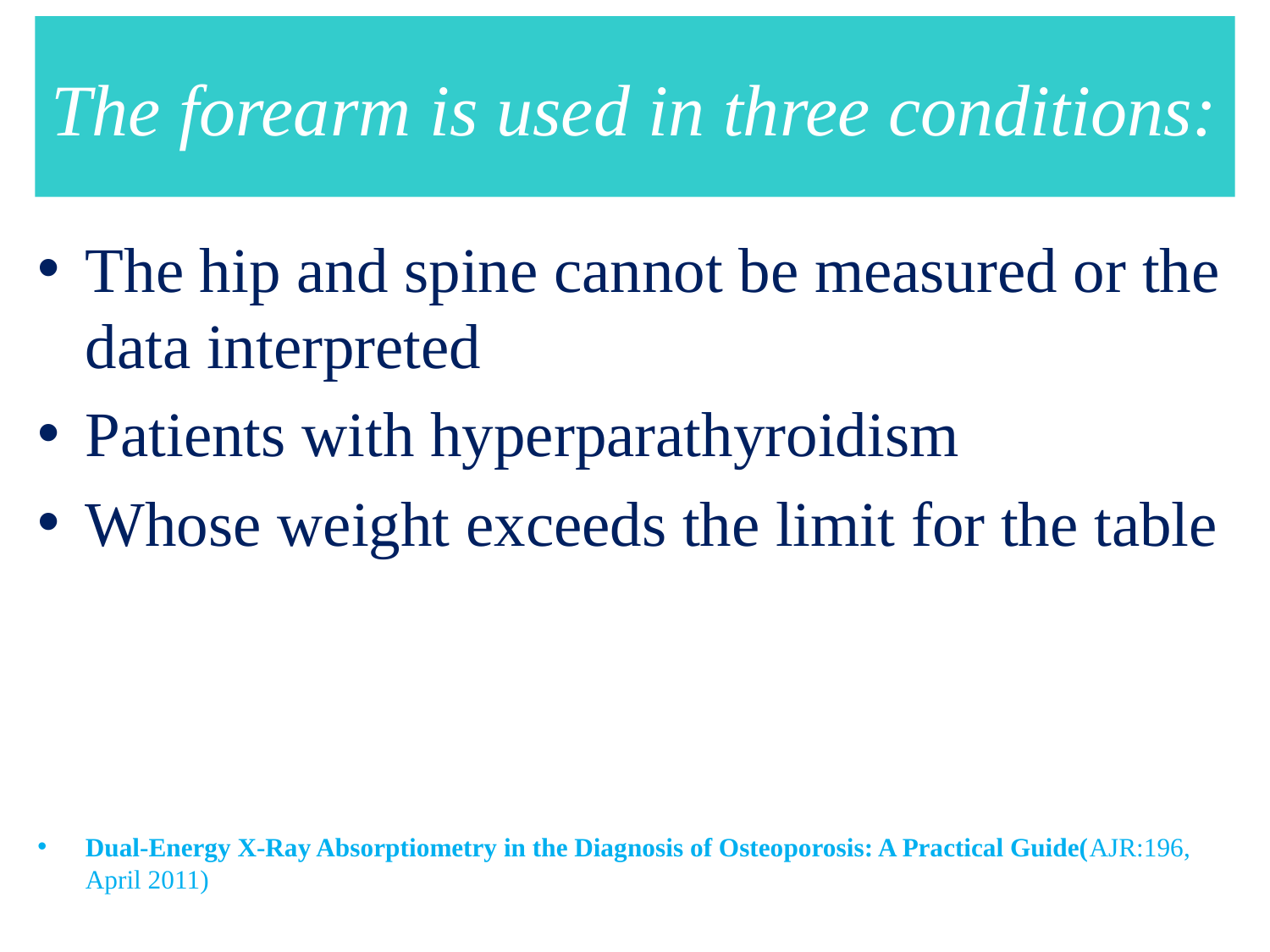

# The forearm is used in three conditions:
The hip and spine cannot be measured or the data interpreted
Patients with hyperparathyroidism
Whose weight exceeds the limit for the table

Dual-Energy X-Ray Absorptiometry in the Diagnosis of Osteoporosis: A Practical Guide(AJR:196, April 2011)